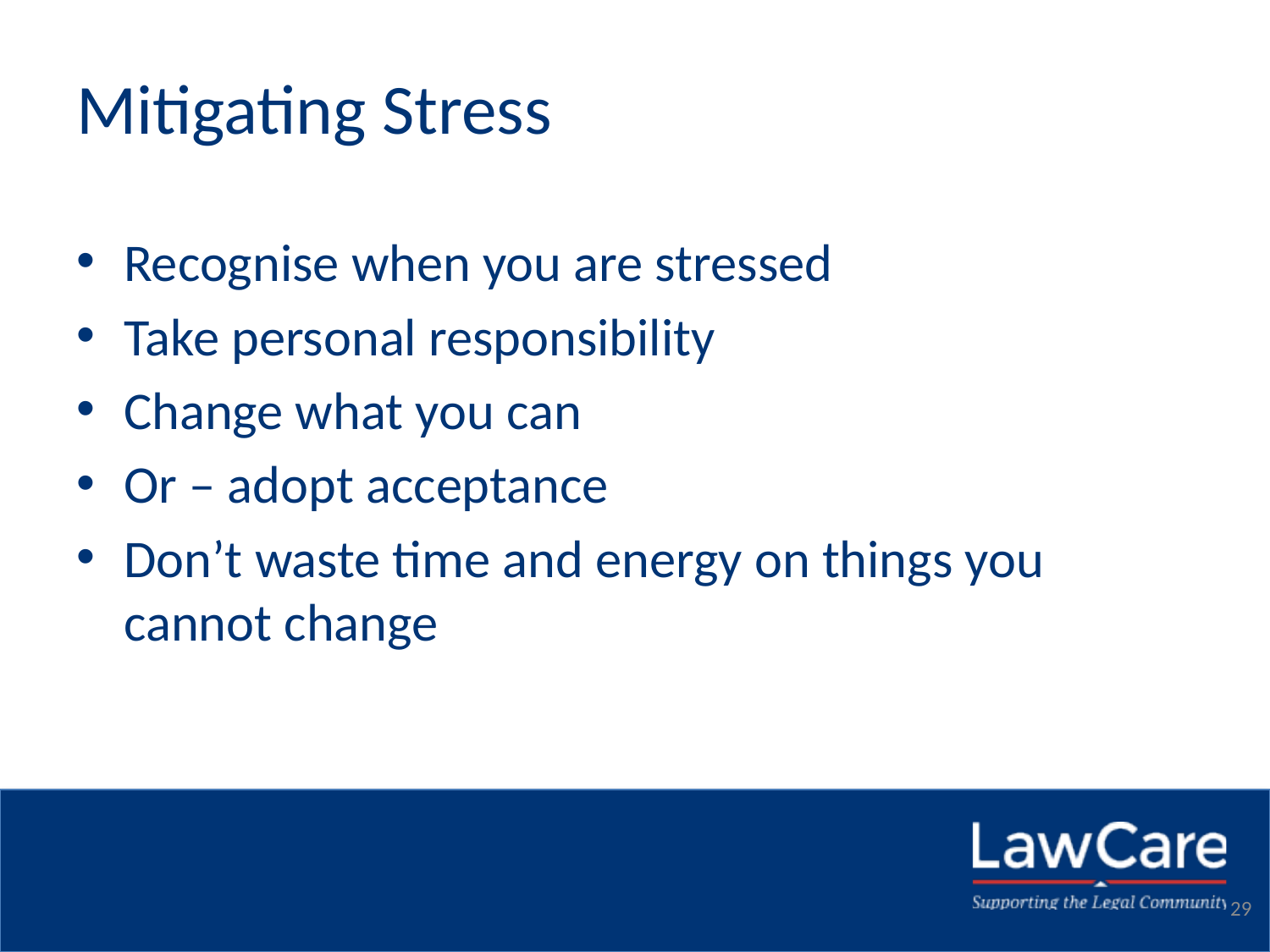

# Mitigating Stress
Recognise when you are stressed
Take personal responsibility
Change what you can
Or – adopt acceptance
Don’t waste time and energy on things you cannot change
29